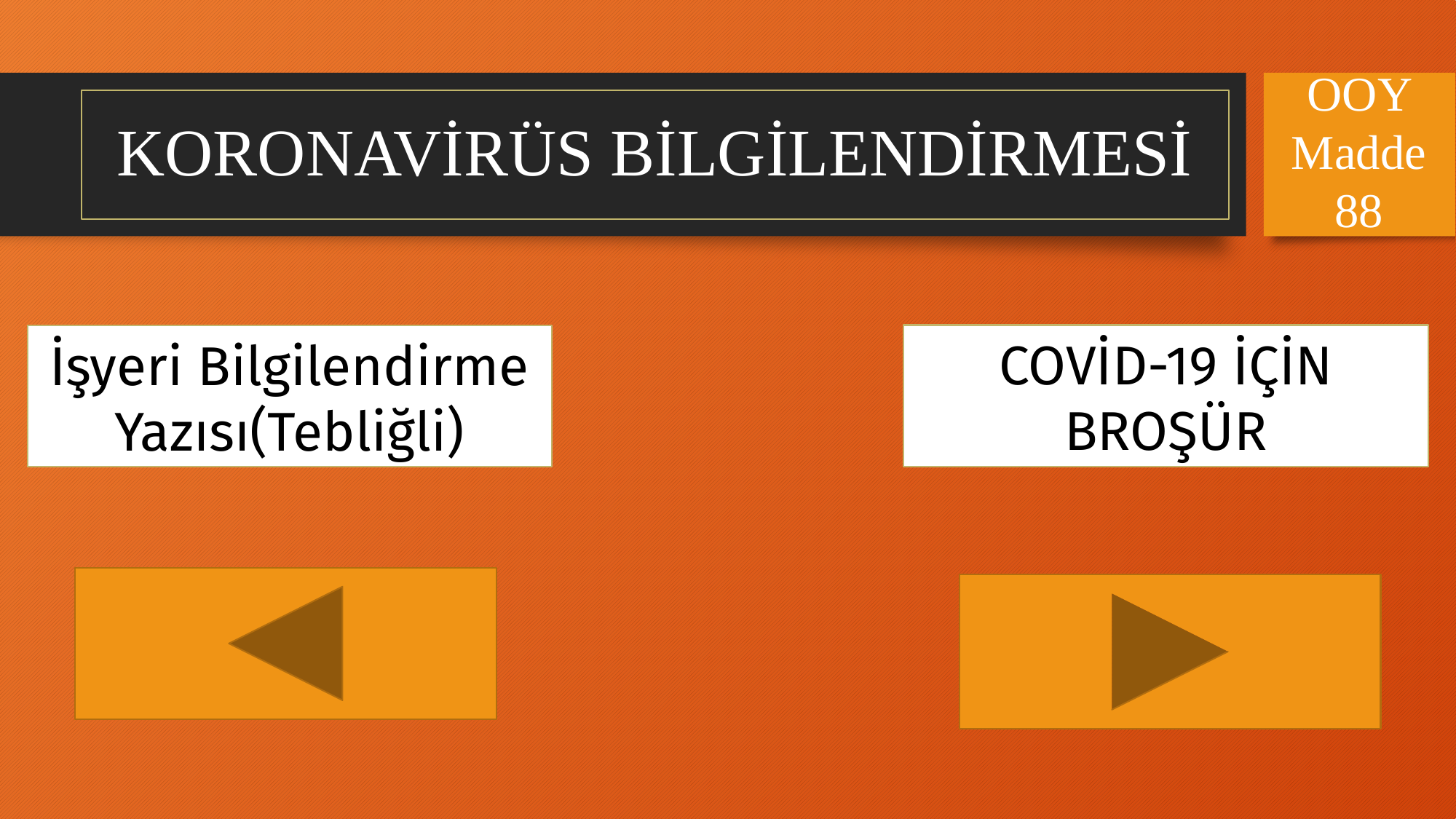

OOY Madde 88
# KORONAVİRÜS BİLGİLENDİRMESİ
COVİD-19 İÇİN BROŞÜR
İşyeri Bilgilendirme Yazısı(Tebliğli)